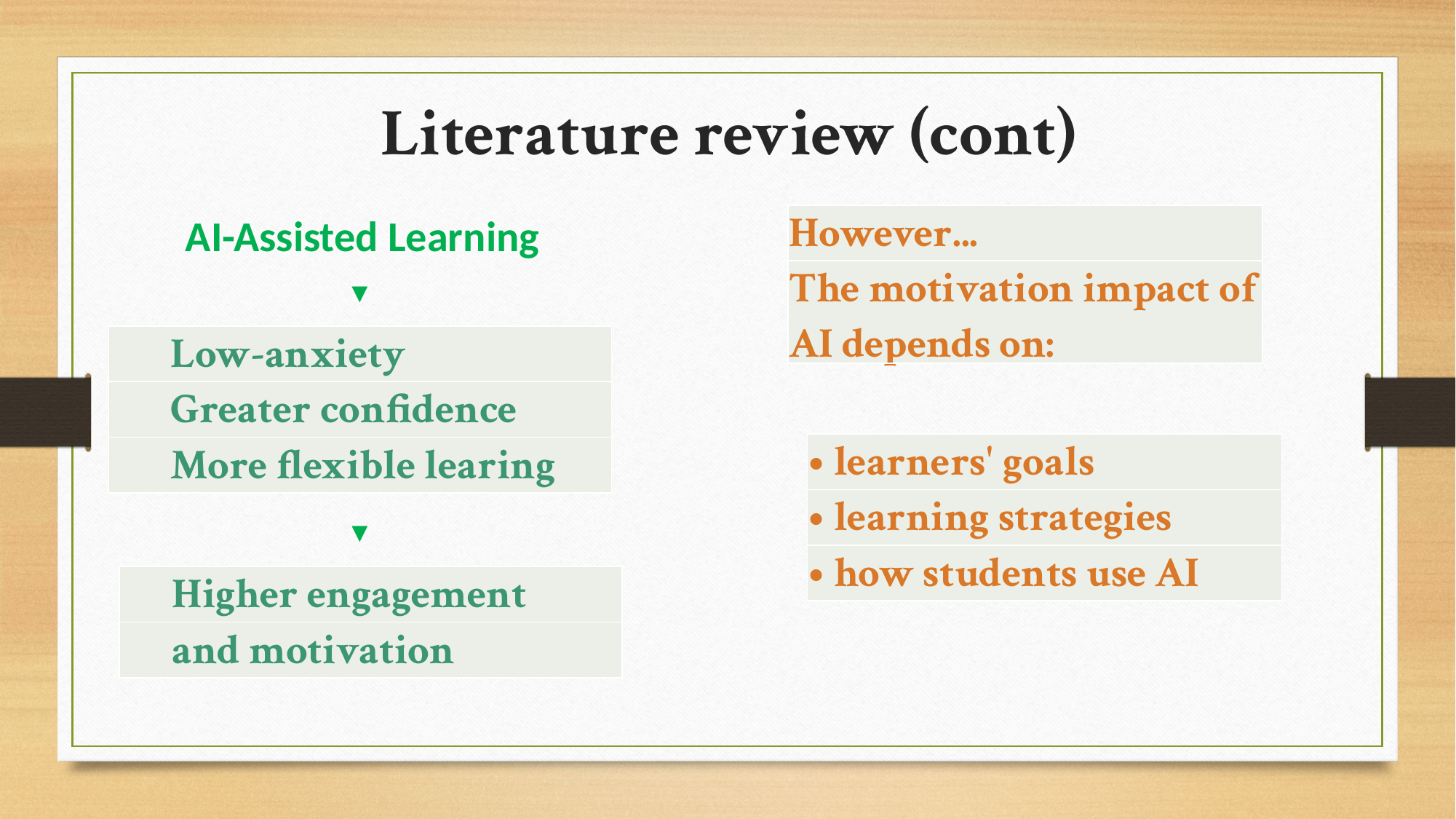

Literature review (cont)

AI-Assisted Learning
| However... |
| --- |
| The motivation impact of AI depends on: |
 ▼
| Low-anxiety |
| --- |
| Greater confidence |
| More flexible learing |
| • learners' goals |
| --- |
| • learning strategies |
| • how students use AI |
 ▼
| Higher engagement |
| --- |
| and motivation |